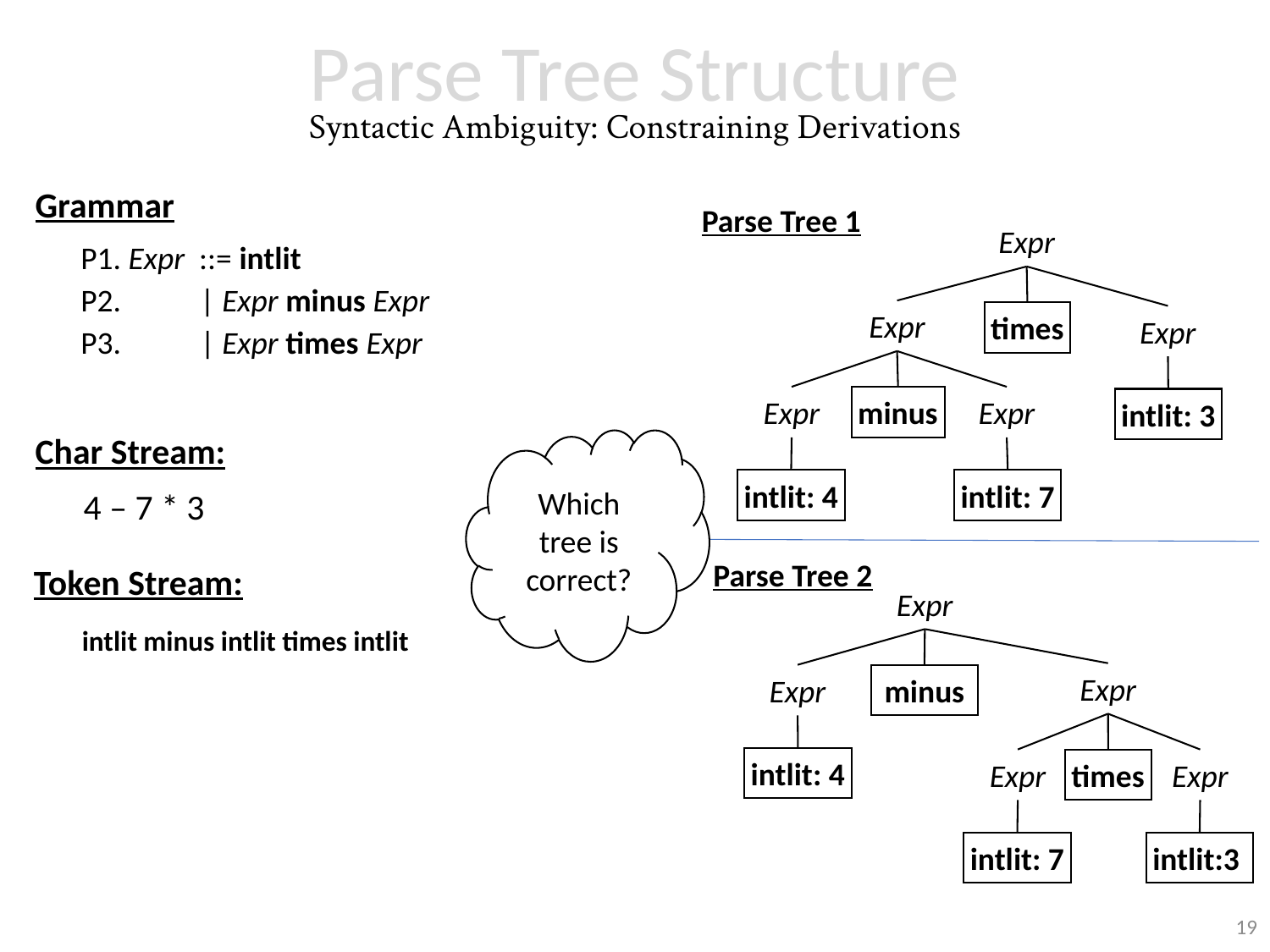

Parse Tree Structure
Syntactic Ambiguity: Constraining Derivations
Grammar
Parse Tree 1
Expr
Expr
times
Expr
Expr
minus
Expr
intlit: 3
intlit: 4
intlit: 7
P1. Expr  ::= intlit
P2.           | Expr minus Expr
P3.           | Expr times Expr
Char Stream:
      4 – 7 * 3
Which tree is correct?
Parse Tree 2
Token Stream:
      intlit minus intlit times intlit
Expr
Expr
Expr
minus
intlit: 4
Expr
times
Expr
intlit: 7
intlit:3
19